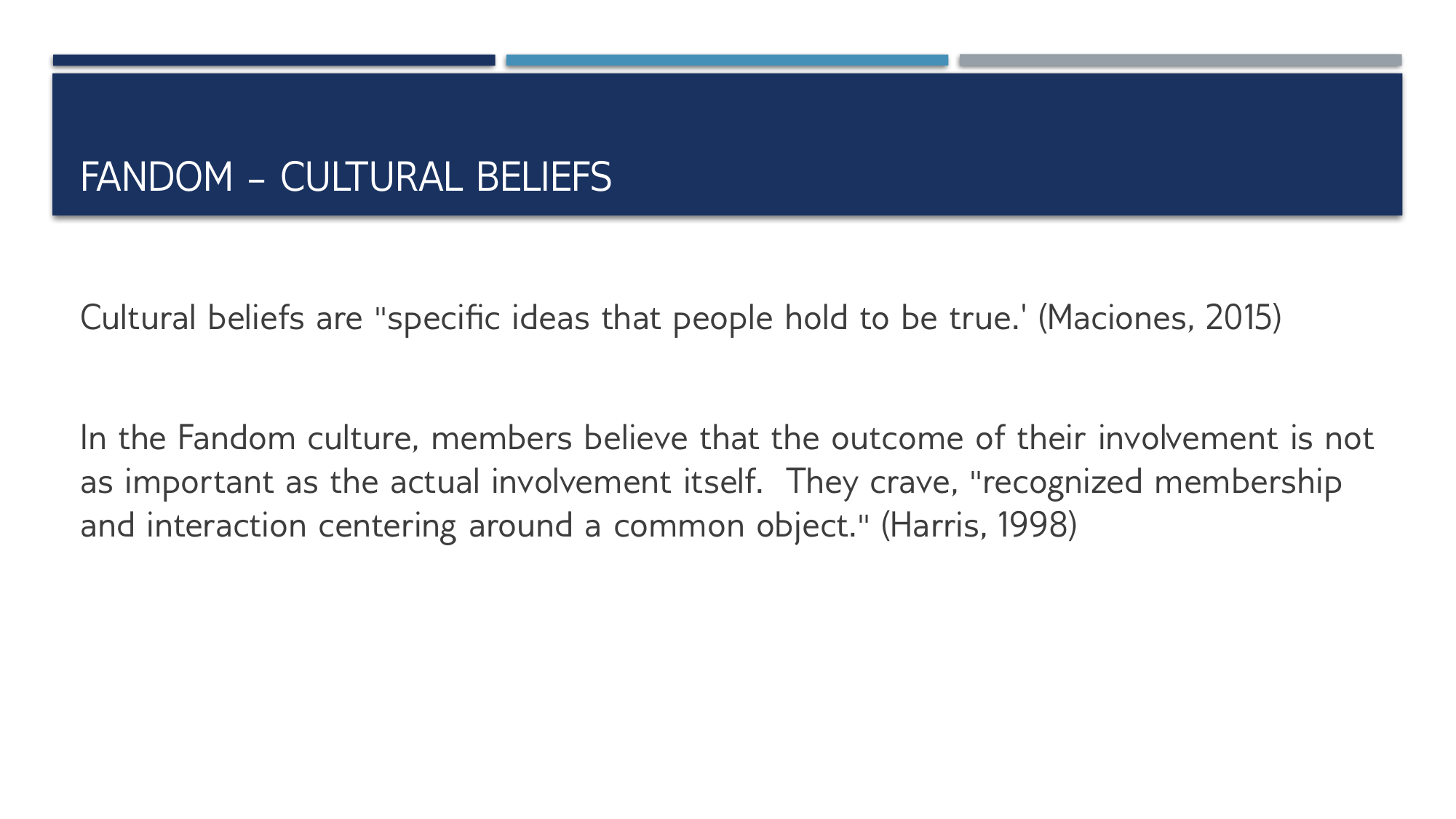

# Fandom – cultural beliefs

Cultural beliefs are "specific ideas that people hold to be true.' (Maciones, 2015)

In the Fandom culture, members believe that the outcome of their involvement is not as important as the actual involvement itself.  They crave, "recognized membership and interaction centering around a common object." (Harris, 1998)